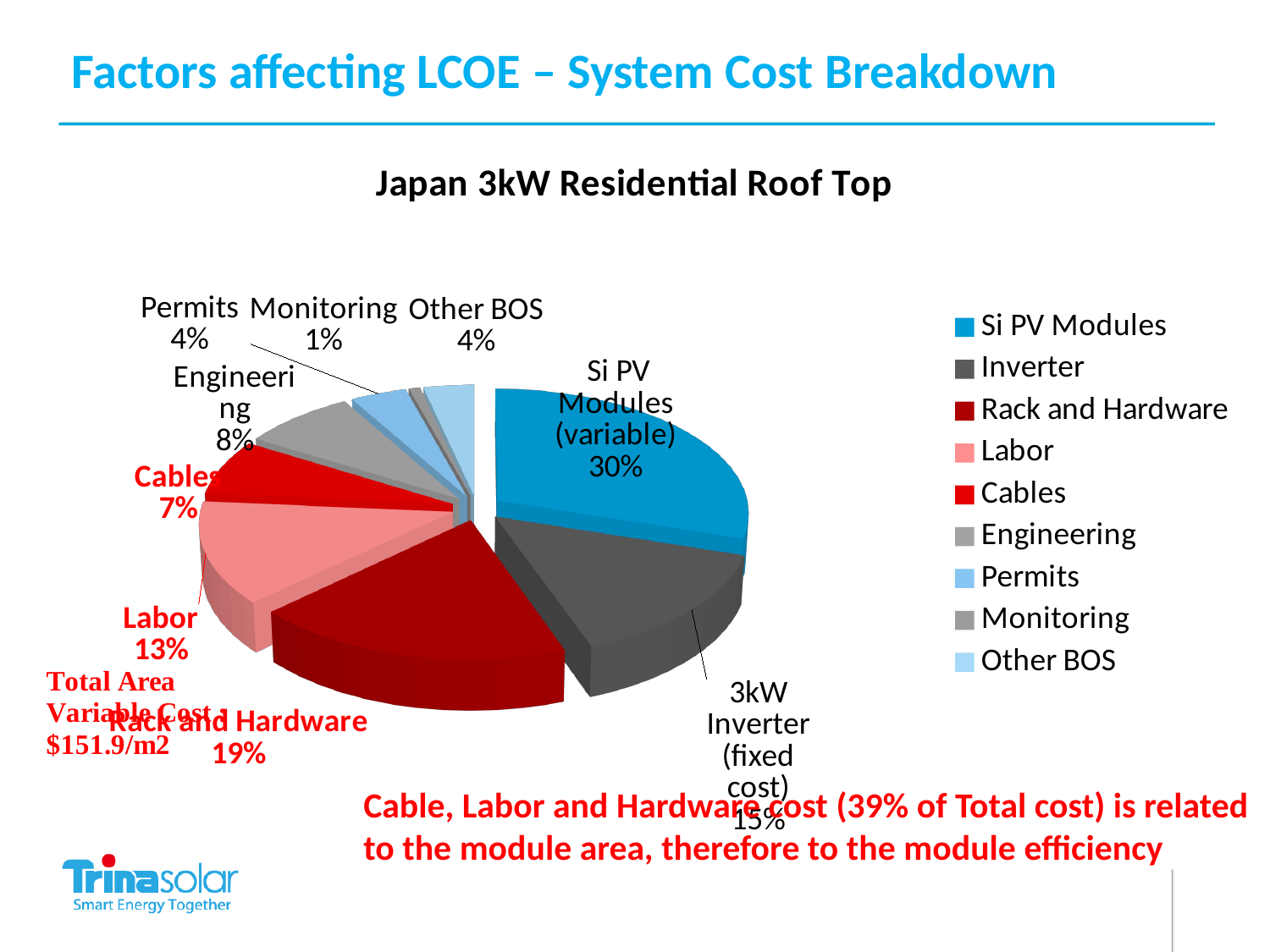

Factors affecting LCOE – System Cost Breakdown

[unsupported chart]

Cable, Labor and Hardware cost (39% of Total cost) is related to the module area, therefore to the module efficiency